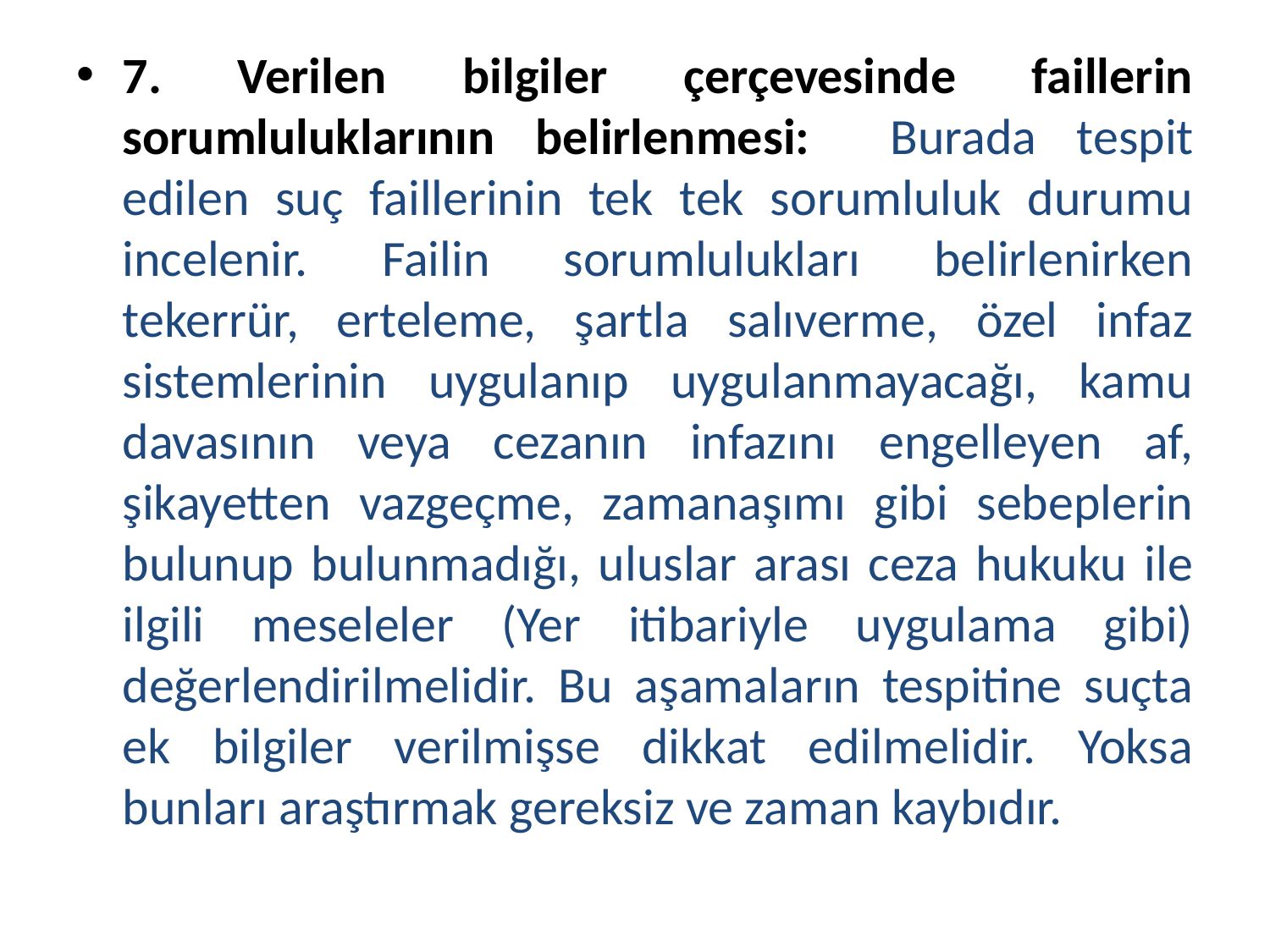

7. Verilen bilgiler çerçevesinde faillerin sorumluluklarının belirlenmesi:  Burada tespit edilen suç faillerinin tek tek sorumluluk durumu incelenir. Failin sorumlulukları belirlenirken tekerrür, erteleme, şartla salıverme, özel infaz sistemlerinin uygulanıp uygulanmayacağı, kamu davasının veya cezanın infazını engelleyen af, şikayetten vazgeçme, zamanaşımı gibi sebeplerin bulunup bulunmadığı, uluslar arası ceza hukuku ile ilgili meseleler (Yer itibariyle uygulama gibi) değerlendirilmelidir. Bu aşamaların tespitine suçta ek bilgiler verilmişse dikkat edilmelidir. Yoksa bunları araştırmak gereksiz ve zaman kaybıdır.